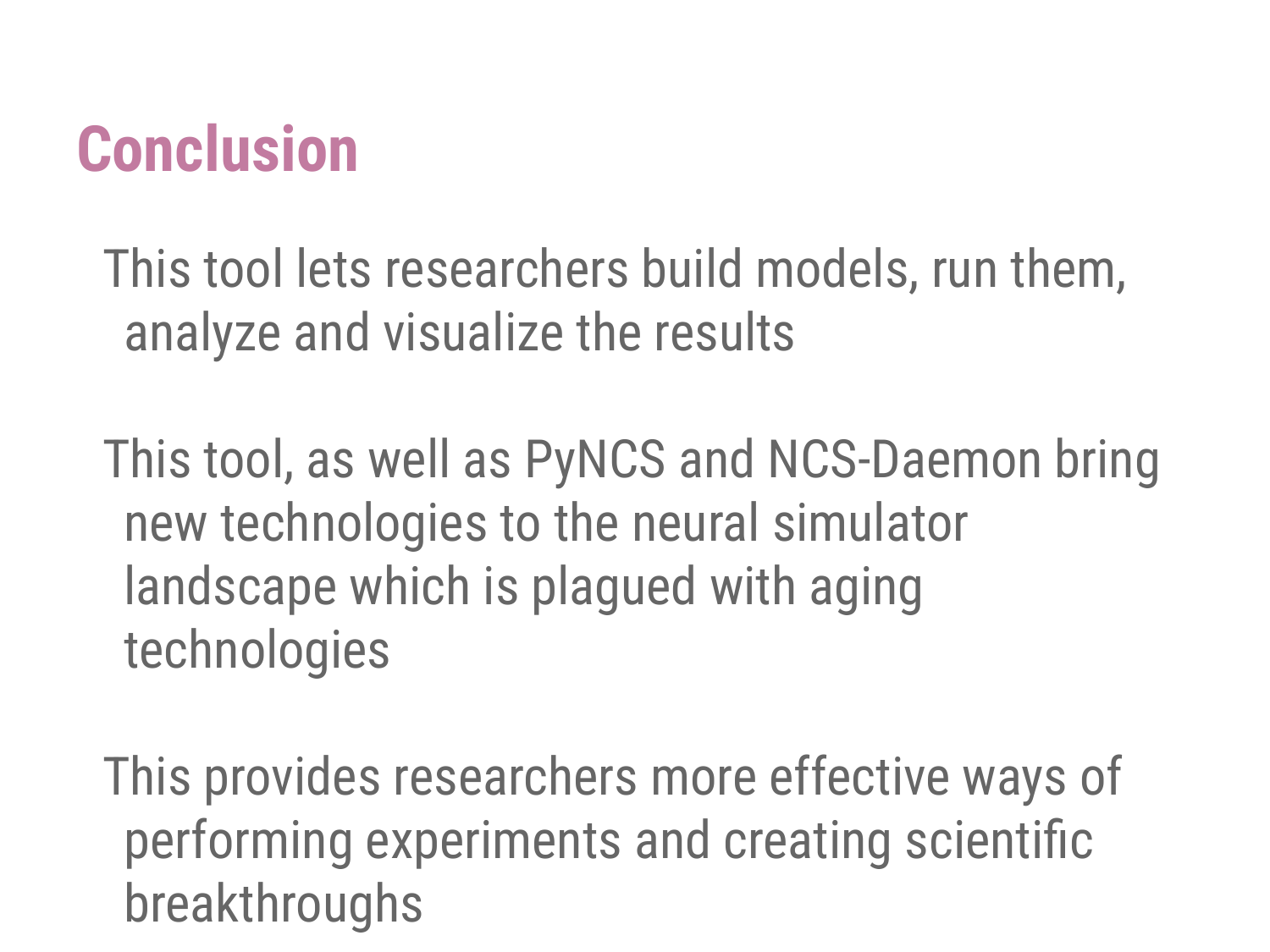

# Conclusion
This tool lets researchers build models, run them, analyze and visualize the results

This tool, as well as PyNCS and NCS-Daemon bring new technologies to the neural simulator landscape which is plagued with aging technologies

This provides researchers more effective ways of performing experiments and creating scientific breakthroughs